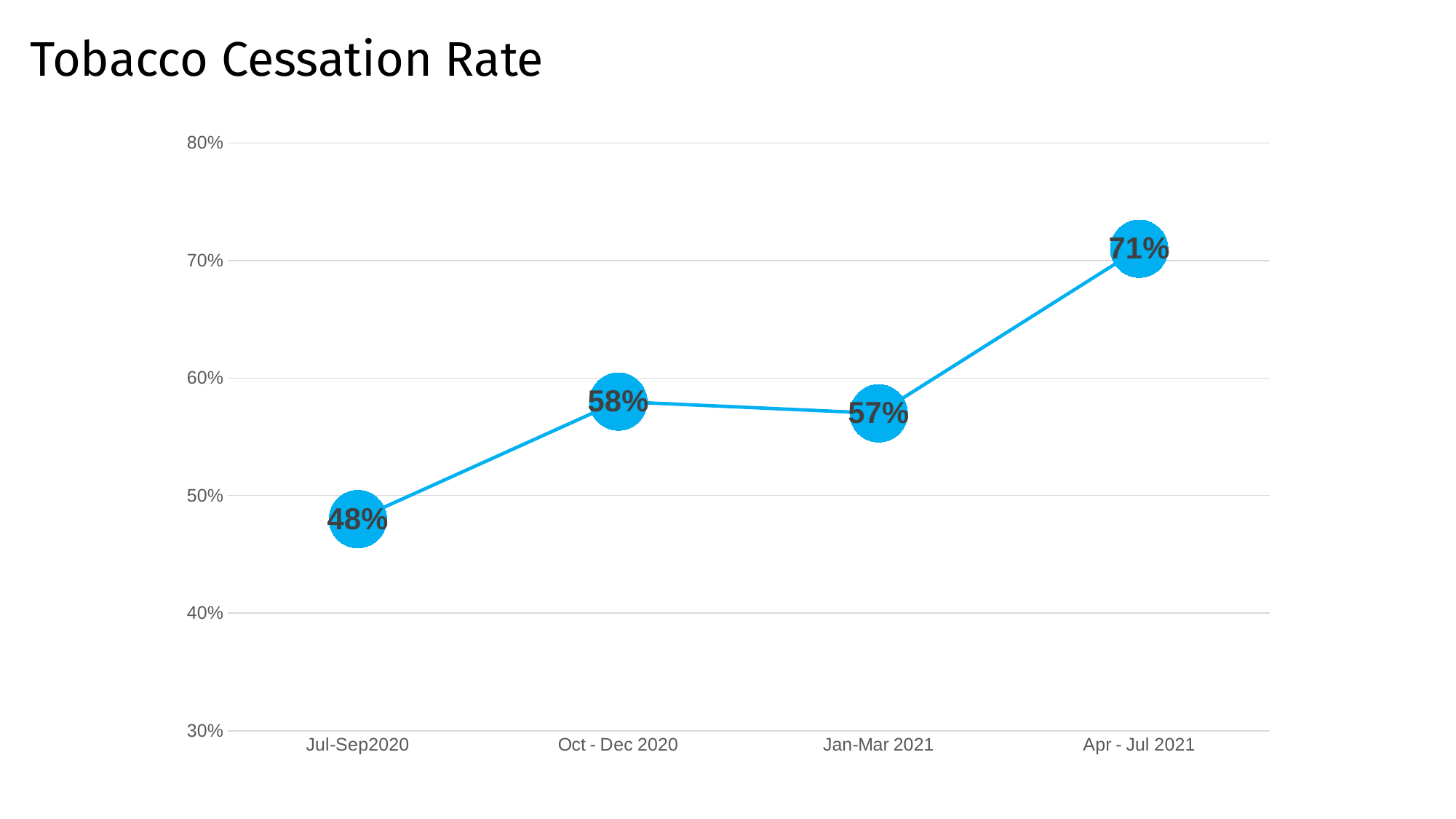

# Tobacco Cessation Rate

### Chart

| Category | Alcohol Related Education |
|---|---|
| Jul-Sep2020 | 0.48 |
| Oct - Dec 2020 | 0.58 |
| Jan-Mar 2021 | 0.57 |
| Apr - Jul 2021 | 0.71 |